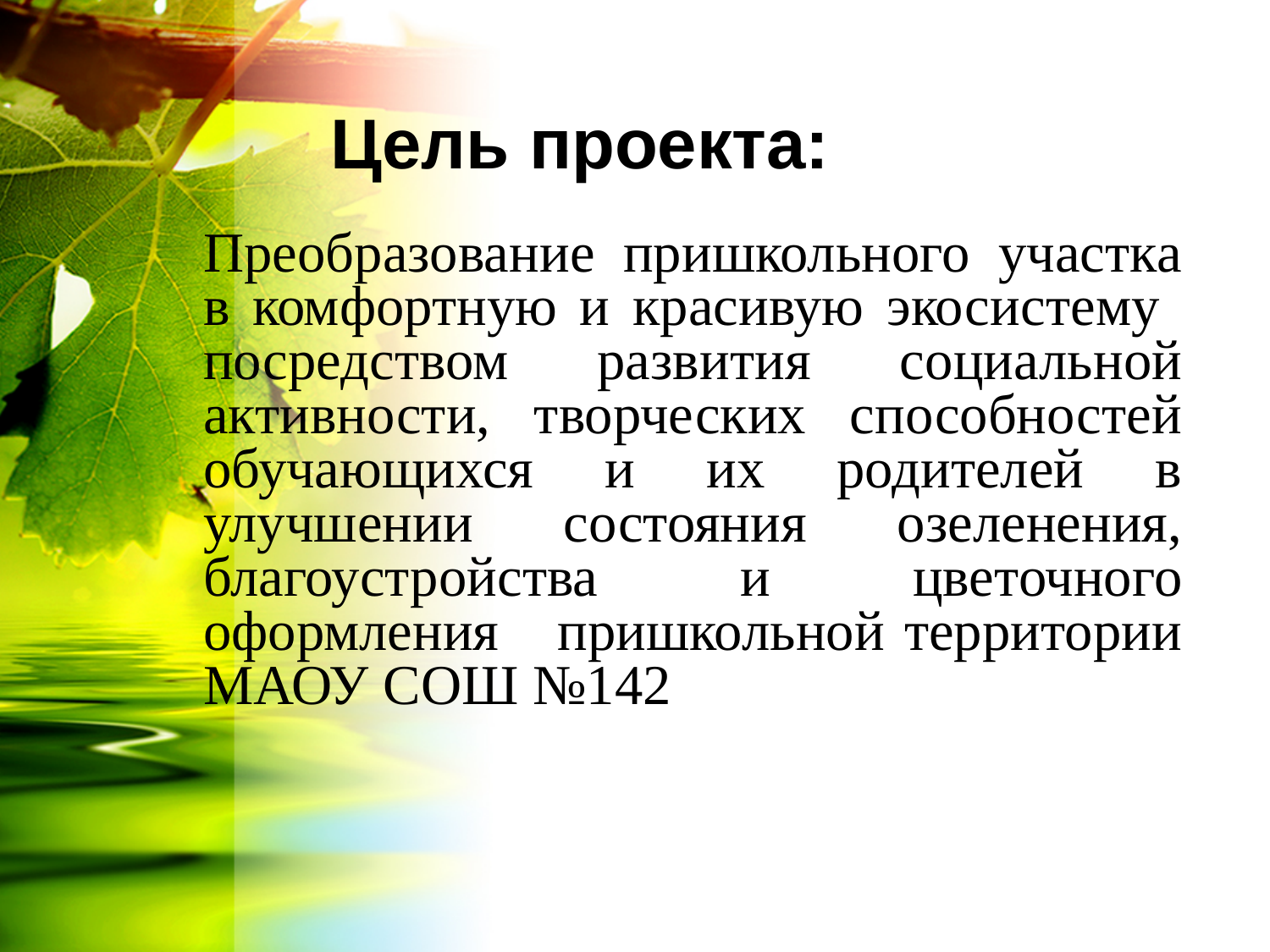

# Цель проекта:
Преобразование пришкольного участка в комфортную и красивую экосистему  посредством развития социальной активности, творческих способностей обучающихся и их родителей в улучшении состояния озеленения, благоустройства и цветочного оформления   пришкольной территории МАОУ СОШ №142